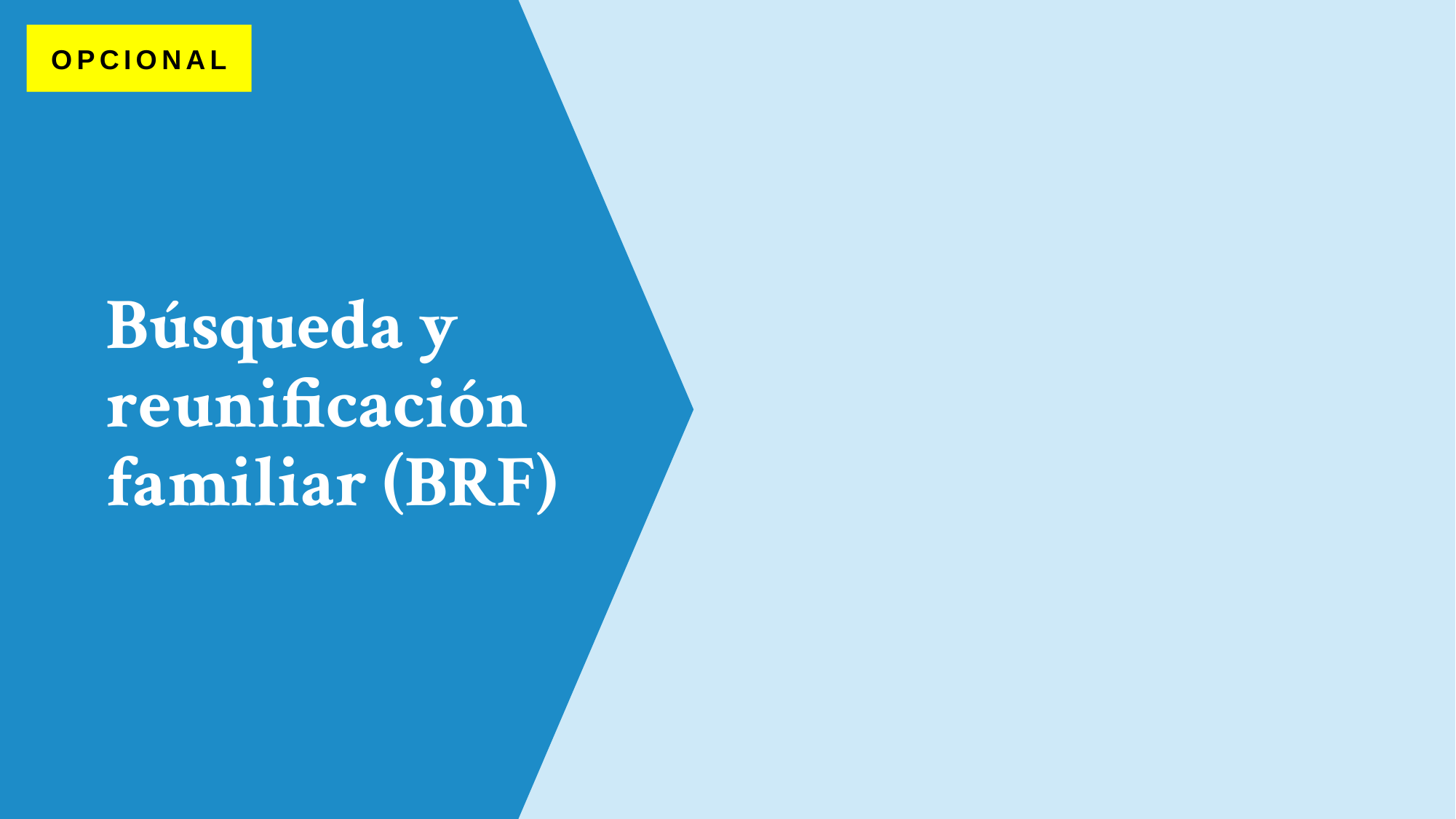

OPCIONAL
# Búsqueda y reunificación familiar (BRF)